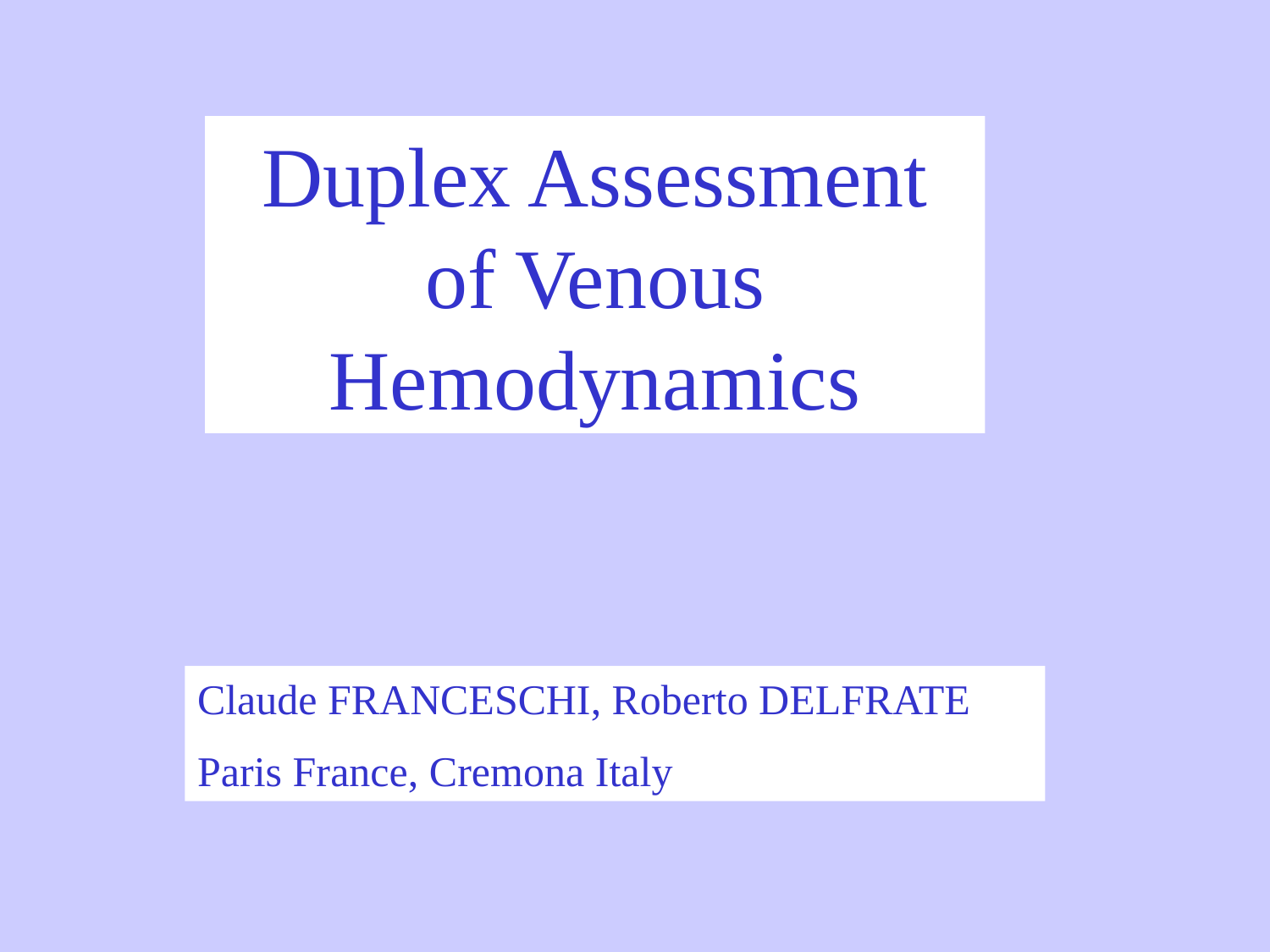

Duplex Assessment of Venous Hemodynamics
Claude FRANCESCHI, Roberto DELFRATE
Paris France, Cremona Italy